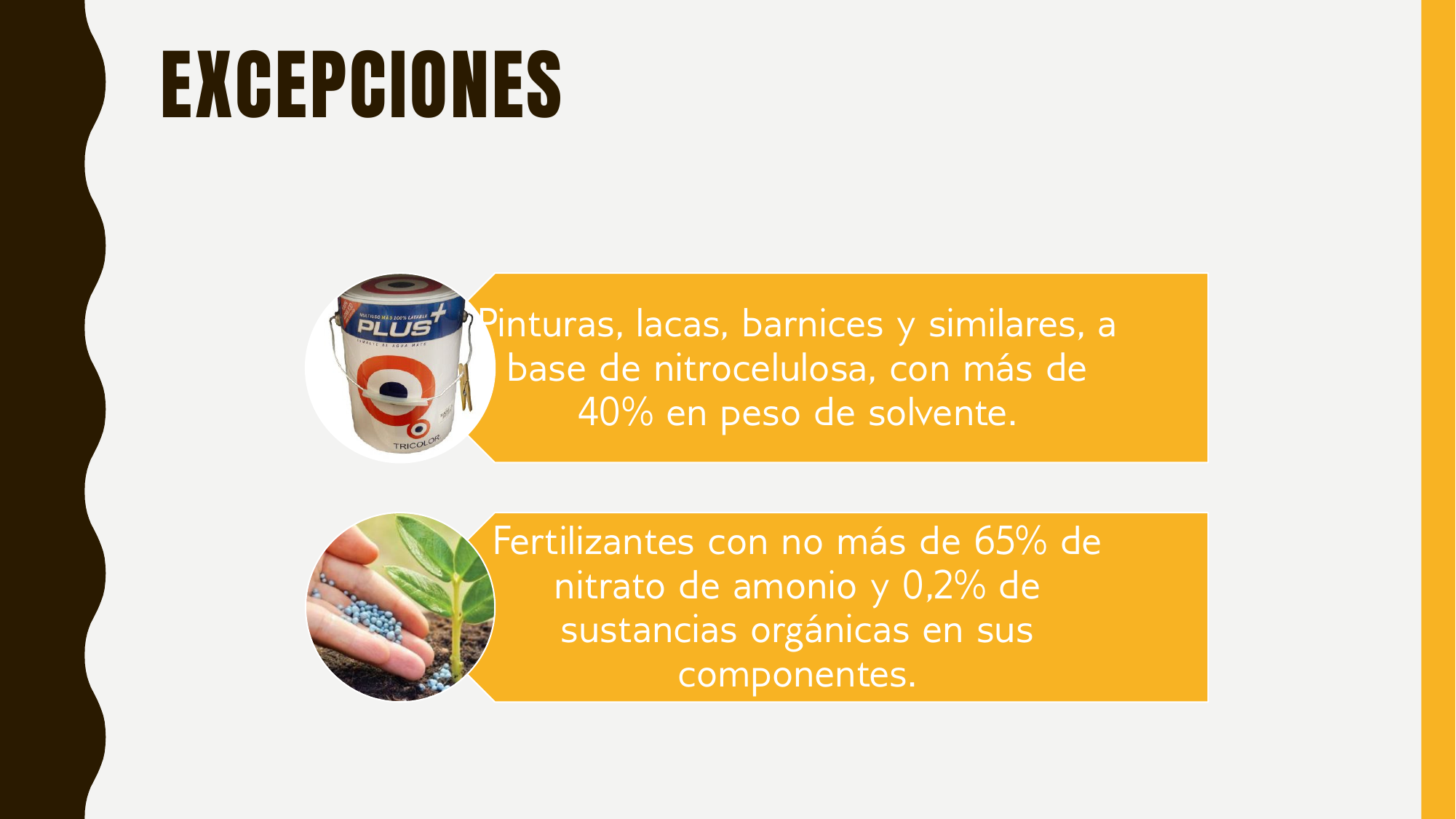

# excepciones
Pinturas, lacas, barnices y similares, a base de nitrocelulosa, con más de 40% en peso de solvente.
Fertilizantes con no más de 65% de nitrato de amonio y 0,2% de sustancias orgánicas en sus componentes.